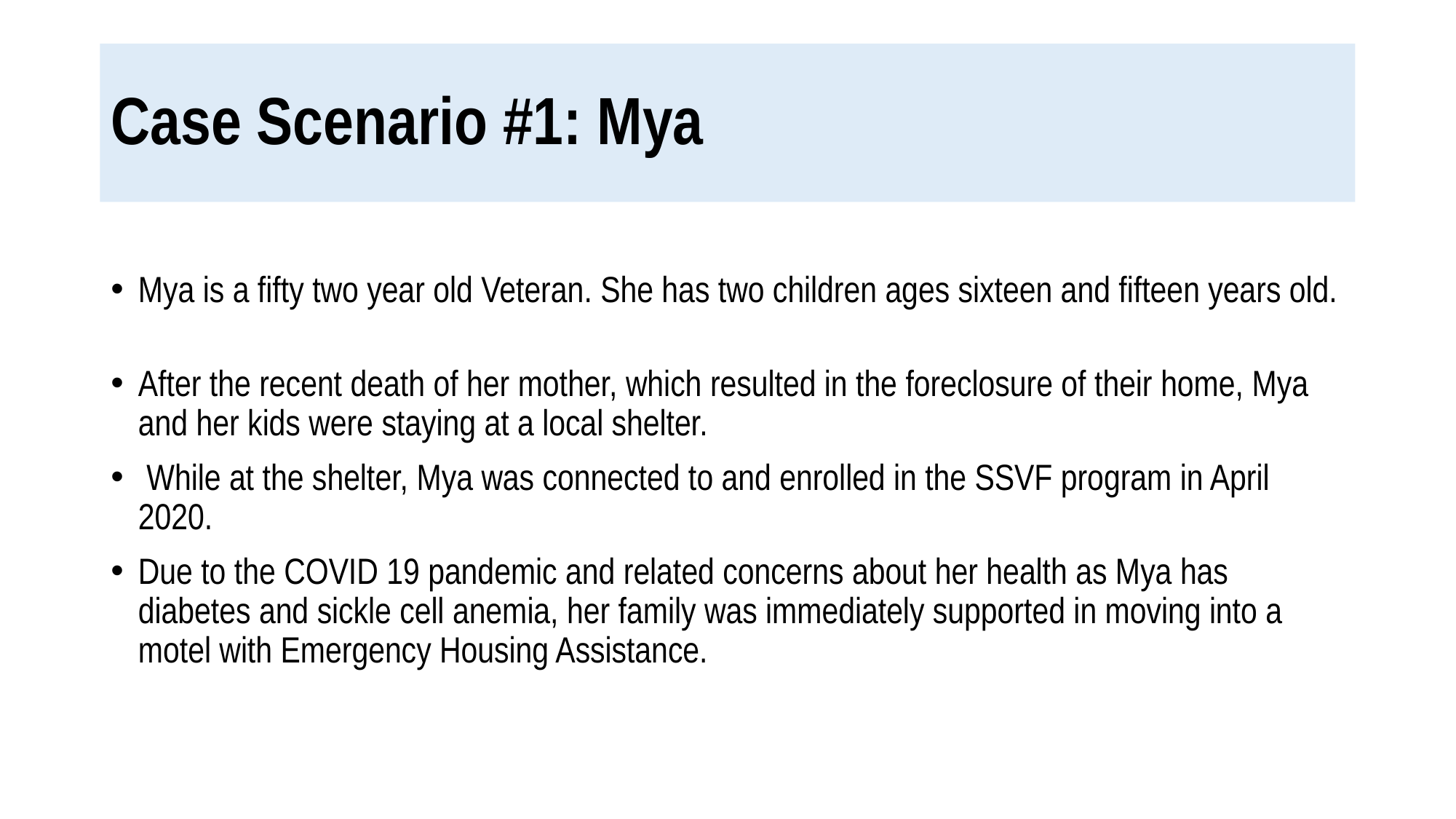

# Case Scenario #1: Mya

Mya is a fifty two year old Veteran. She has two children ages sixteen and fifteen years old.
After the recent death of her mother, which resulted in the foreclosure of their home, Mya and her kids were staying at a local shelter.
 While at the shelter, Mya was connected to and enrolled in the SSVF program in April 2020.
Due to the COVID 19 pandemic and related concerns about her health as Mya has diabetes and sickle cell anemia, her family was immediately supported in moving into a motel with Emergency Housing Assistance.